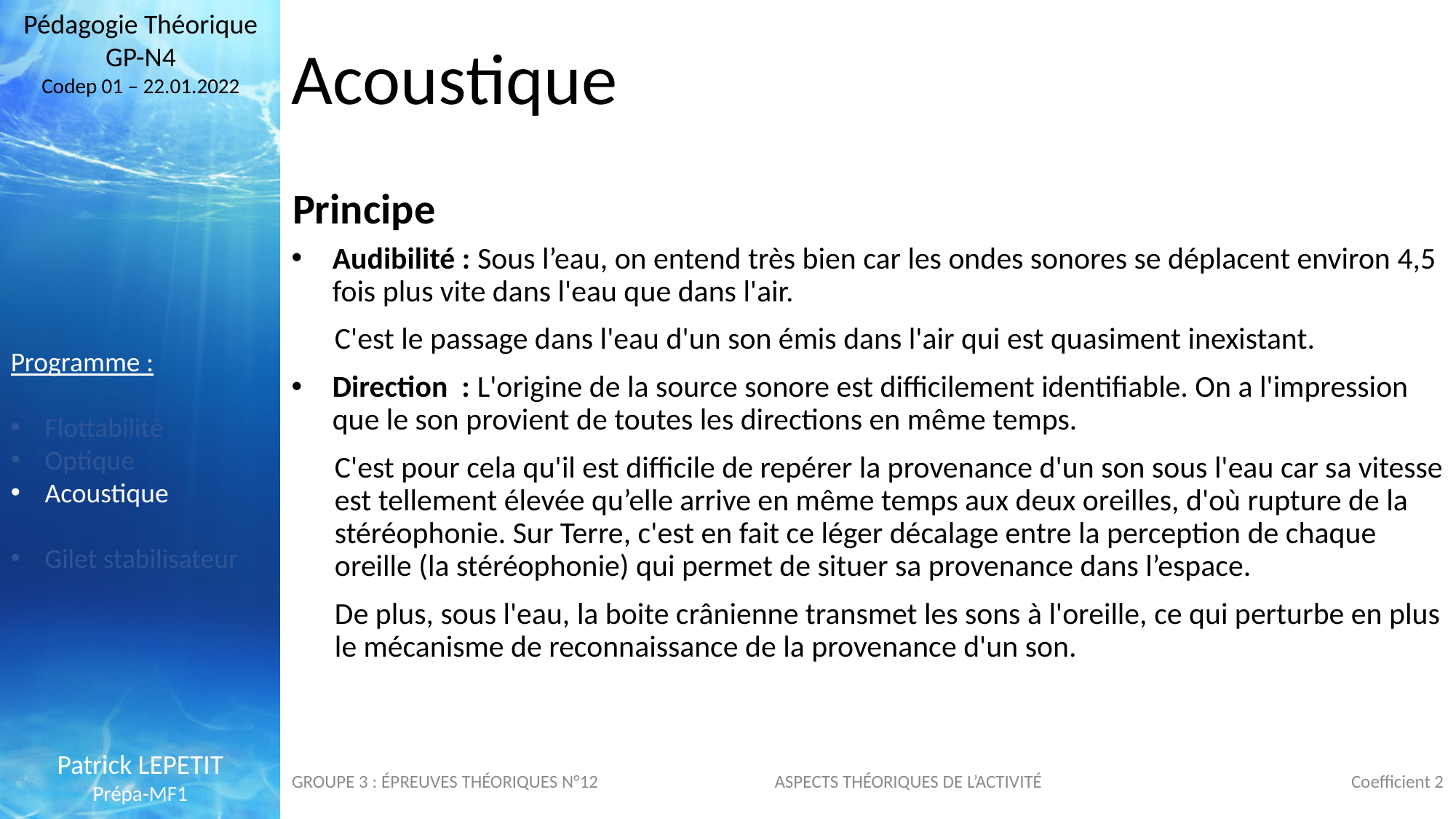

Pédagogie Théorique GP-N4
Codep 01 – 22.01.2022
Acoustique
Principe
Audibilité : Sous l’eau, on entend très bien car les ondes sonores se déplacent environ 4,5 fois plus vite dans l'eau que dans l'air.
C'est le passage dans l'eau d'un son émis dans l'air qui est quasiment inexistant.
Direction  : L'origine de la source sonore est difficilement identifiable. On a l'impression que le son provient de toutes les directions en même temps.
C'est pour cela qu'il est difficile de repérer la provenance d'un son sous l'eau car sa vitesse est tellement élevée qu’elle arrive en même temps aux deux oreilles, d'où rupture de la stéréophonie. Sur Terre, c'est en fait ce léger décalage entre la perception de chaque oreille (la stéréophonie) qui permet de situer sa provenance dans l’espace.
De plus, sous l'eau, la boite crânienne transmet les sons à l'oreille, ce qui perturbe en plus le mécanisme de reconnaissance de la provenance d'un son.
Programme :

Flottabilité
Optique
Acoustique

Gilet stabilisateur
Patrick LEPETIT
Prépa-MF1
GROUPE 3 : ÉPREUVES THÉORIQUES N°12
ASPECTS THÉORIQUES DE L’ACTIVITÉ
Coefficient 2